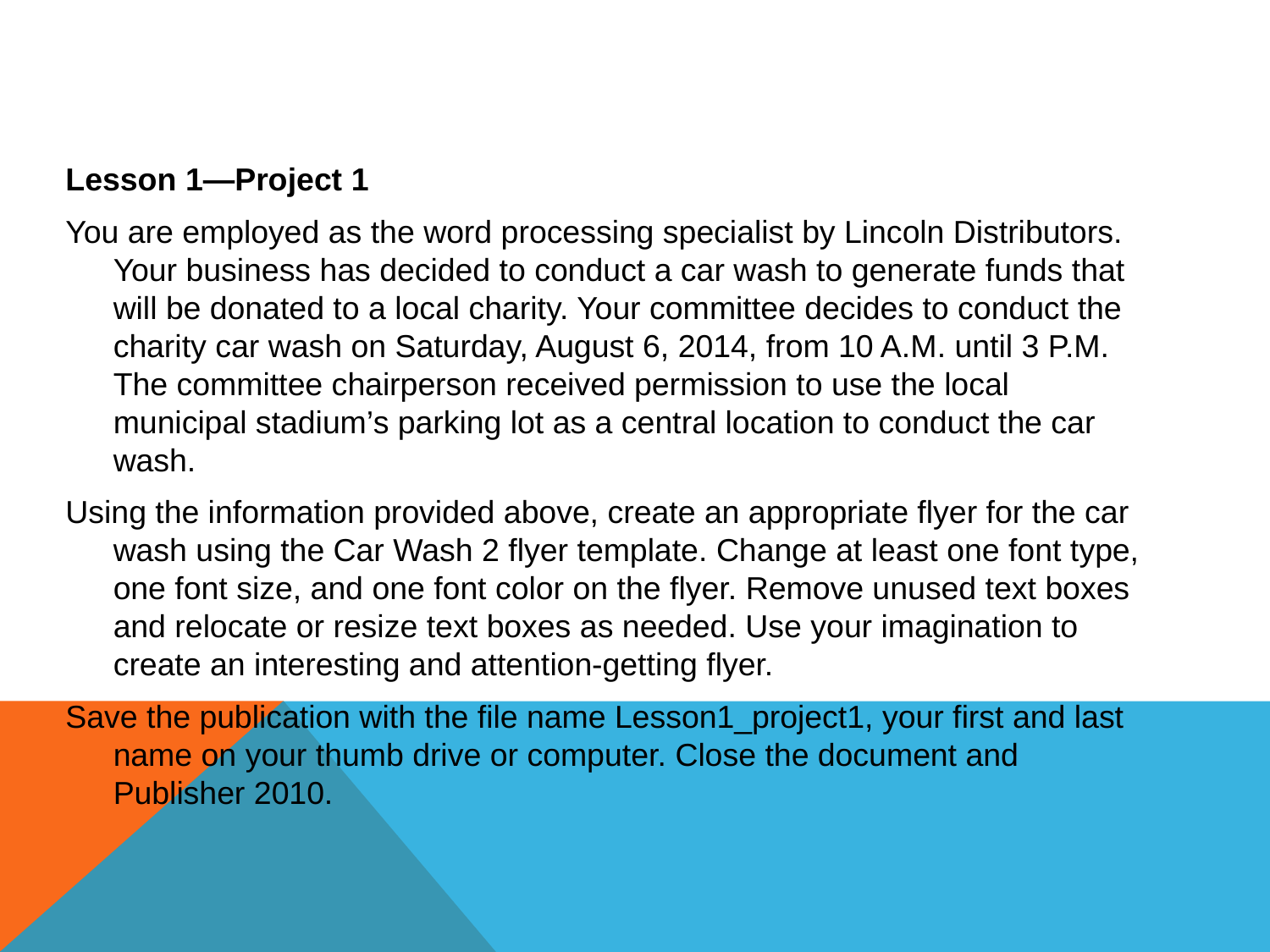

#
Lesson 1—Project 1
You are employed as the word processing specialist by Lincoln Distributors. Your business has decided to conduct a car wash to generate funds that will be donated to a local charity. Your committee decides to conduct the charity car wash on Saturday, August 6, 2014, from 10 A.M. until 3 P.M. The committee chairperson received permission to use the local municipal stadium’s parking lot as a central location to conduct the car wash.
Using the information provided above, create an appropriate flyer for the car wash using the Car Wash 2 flyer template. Change at least one font type, one font size, and one font color on the flyer. Remove unused text boxes and relocate or resize text boxes as needed. Use your imagination to create an interesting and attention-getting flyer.
Save the publication with the file name Lesson1_project1, your first and last name on your thumb drive or computer. Close the document and Publisher 2010.